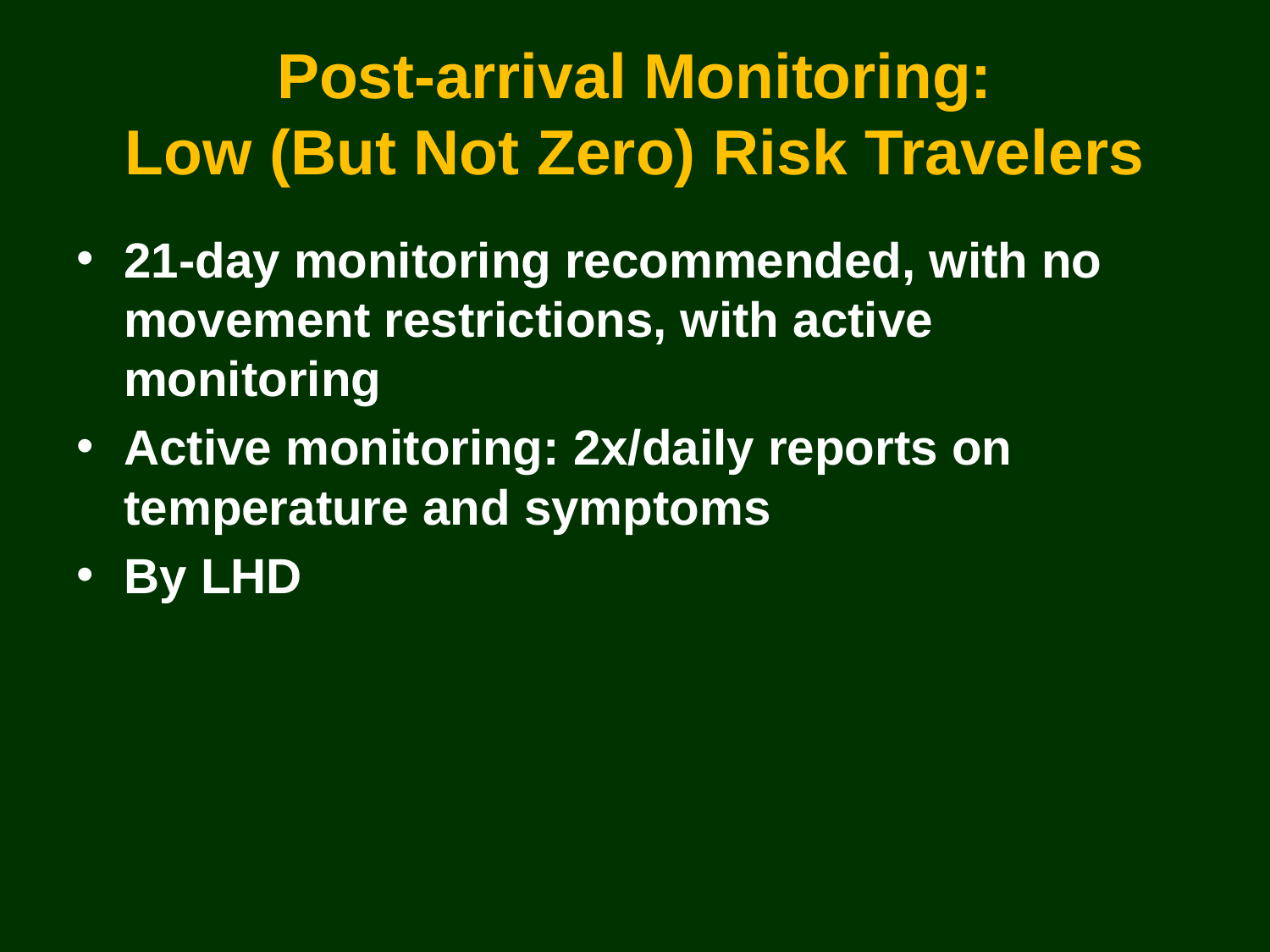

# Post-arrival Monitoring: Low (But Not Zero) Risk Travelers
21-day monitoring recommended, with no movement restrictions, with active monitoring
Active monitoring: 2x/daily reports on temperature and symptoms
By LHD